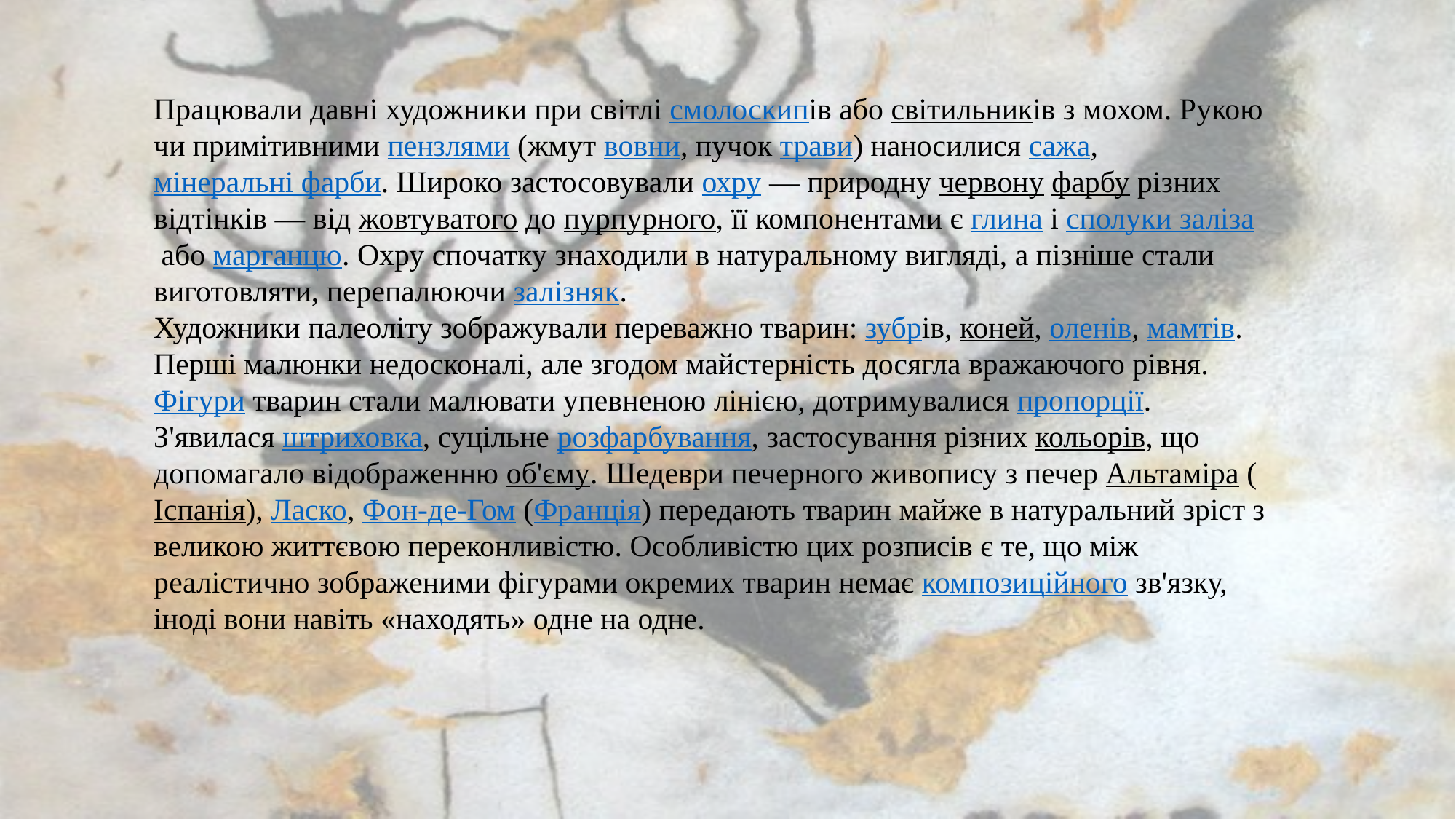

Працювали давні художники при світлі смолоскипів або світильників з мохом. Рукою чи примітивними пензлями (жмут вовни, пучок трави) наносилися сажа, мінеральні фарби. Широко застосовували охру — природну червону фарбу різних відтінків — від жовтуватого до пурпурного, її компонентами є глина і сполуки заліза або марганцю. Охру спочатку знаходили в натуральному вигляді, а пізніше стали виготовляти, перепалюючи залізняк.
Художники палеоліту зображували переважно тварин: зубрів, коней, оленів, мамтів. Перші малюнки недосконалі, але згодом майстерність досягла вражаючого рівня. Фігури тварин стали малювати упевненою лінією, дотримувалися пропорції. З'явилася штриховка, суцільне розфарбування, застосування різних кольорів, що допомагало відображенню об'єму. Шедеври печерного живопису з печер Альтаміра (Іспанія), Ласко, Фон-де-Гом (Франція) передають тварин майже в натуральний зріст з великою життєвою переконливістю. Особливістю цих розписів є те, що між реалістично зображеними фігурами окремих тварин немає композиційного зв'язку, іноді вони навіть «находять» одне на одне.